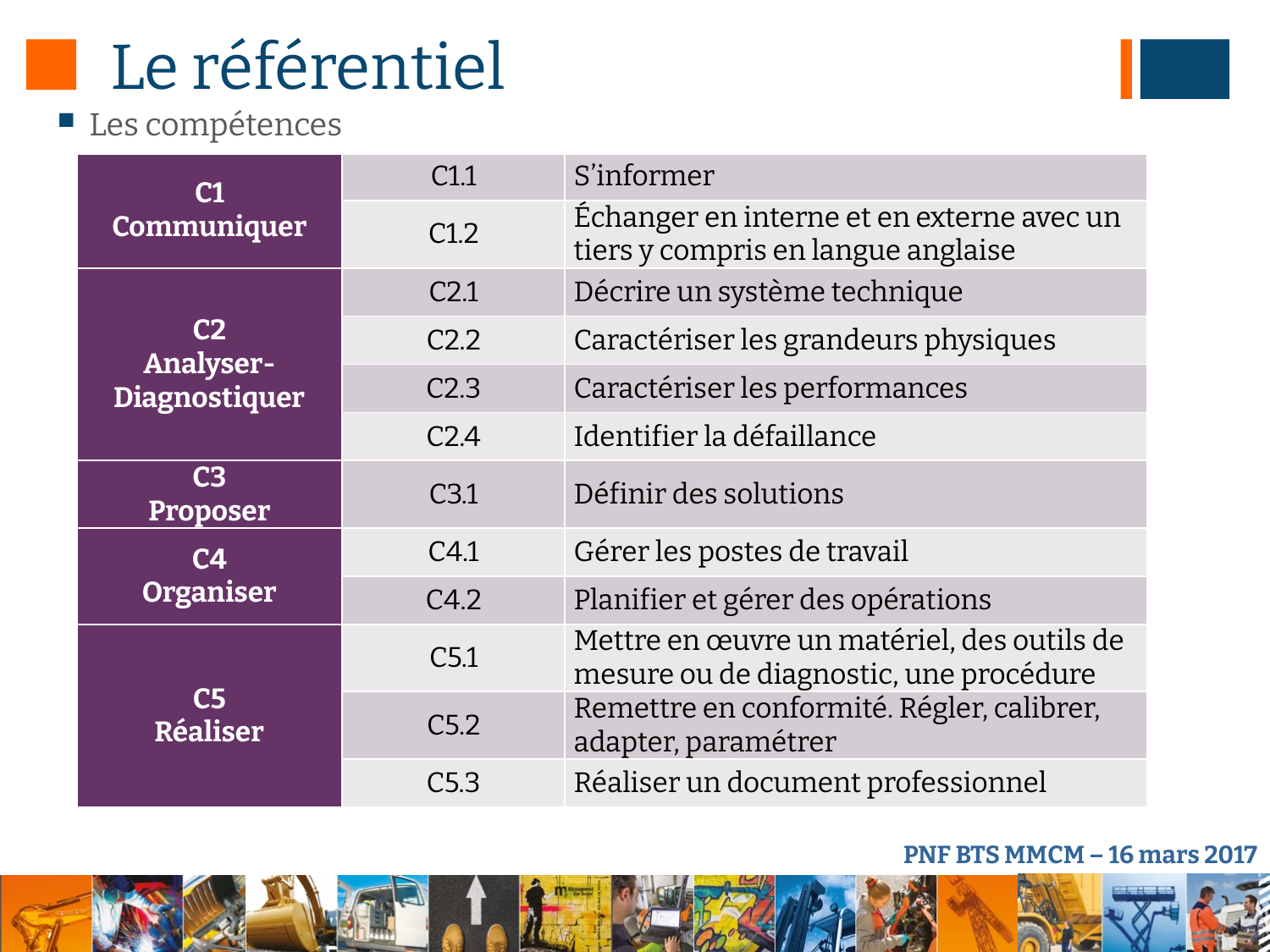

# Le référentiel
Les compétences
|  |  |  |
| --- | --- | --- |
| C1 Communiquer | C1.1 | S’informer |
|  | C1.2 | Échanger en interne et en externe avec un tiers y compris en langue anglaise |
| C2 Analyser-Diagnostiquer | C2.1 | Décrire un système technique |
|  | C2.2 | Caractériser les grandeurs physiques |
|  | C2.3 | Caractériser les performances |
|  | C2.4 | Identifier la défaillance |
| C3 Proposer | C3.1 | Définir des solutions |
| C4 Organiser | C4.1 | Gérer les postes de travail |
|  | C4.2 | Planifier et gérer des opérations |
| C5 Réaliser | C5.1 | Mettre en œuvre un matériel, des outils de mesure ou de diagnostic, une procédure |
|  | C5.2 | Remettre en conformité. Régler, calibrer, adapter, paramétrer |
|  | C5.3 | Réaliser un document professionnel |